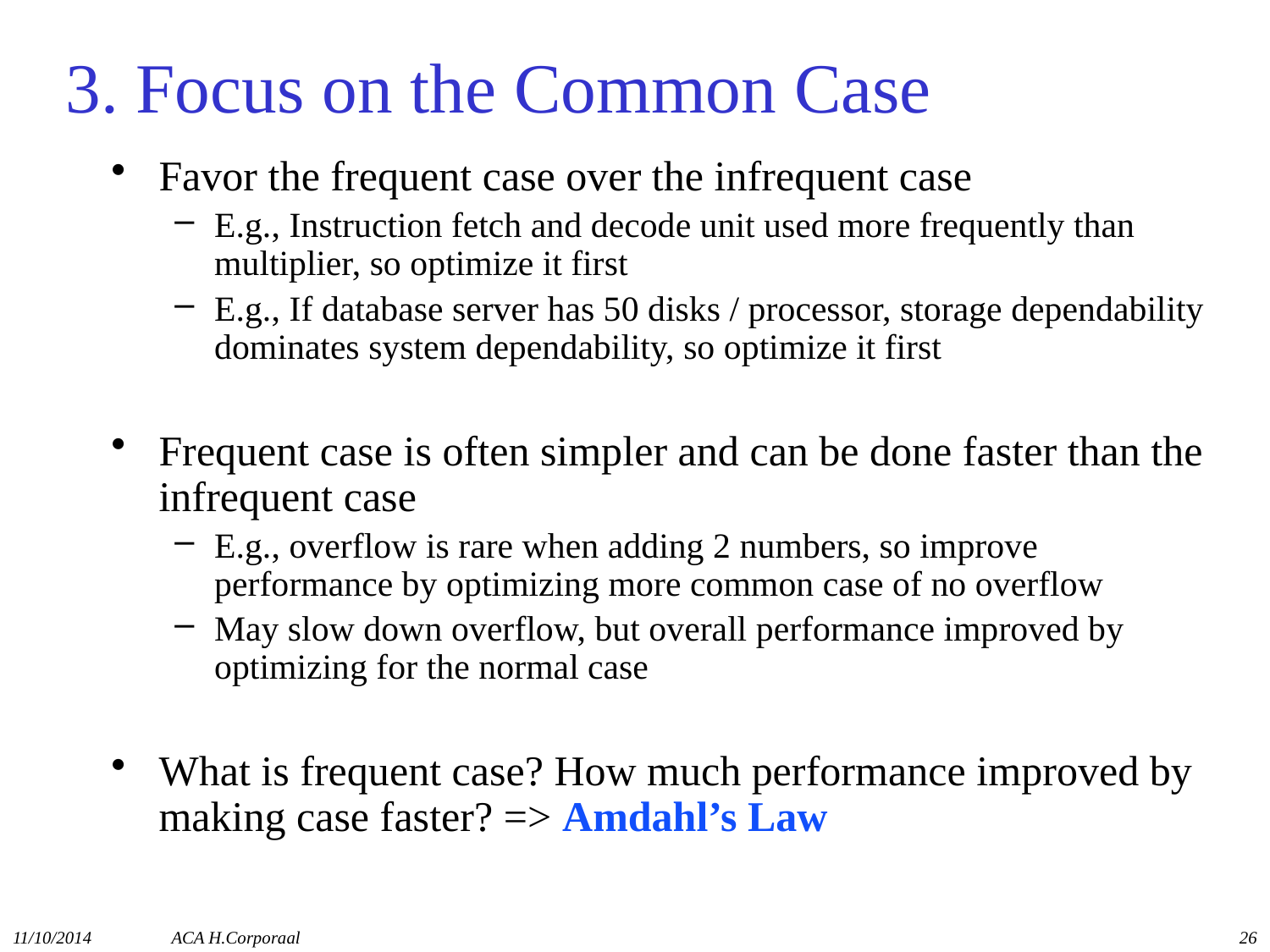

# 3. Focus on the Common Case
Favor the frequent case over the infrequent case
E.g., Instruction fetch and decode unit used more frequently than multiplier, so optimize it first
E.g., If database server has 50 disks / processor, storage dependability dominates system dependability, so optimize it first

Frequent case is often simpler and can be done faster than the infrequent case
E.g., overflow is rare when adding 2 numbers, so improve performance by optimizing more common case of no overflow
May slow down overflow, but overall performance improved by optimizing for the normal case

What is frequent case? How much performance improved by making case faster? => Amdahl’s Law

11/10/2014
ACA H.Corporaal
26